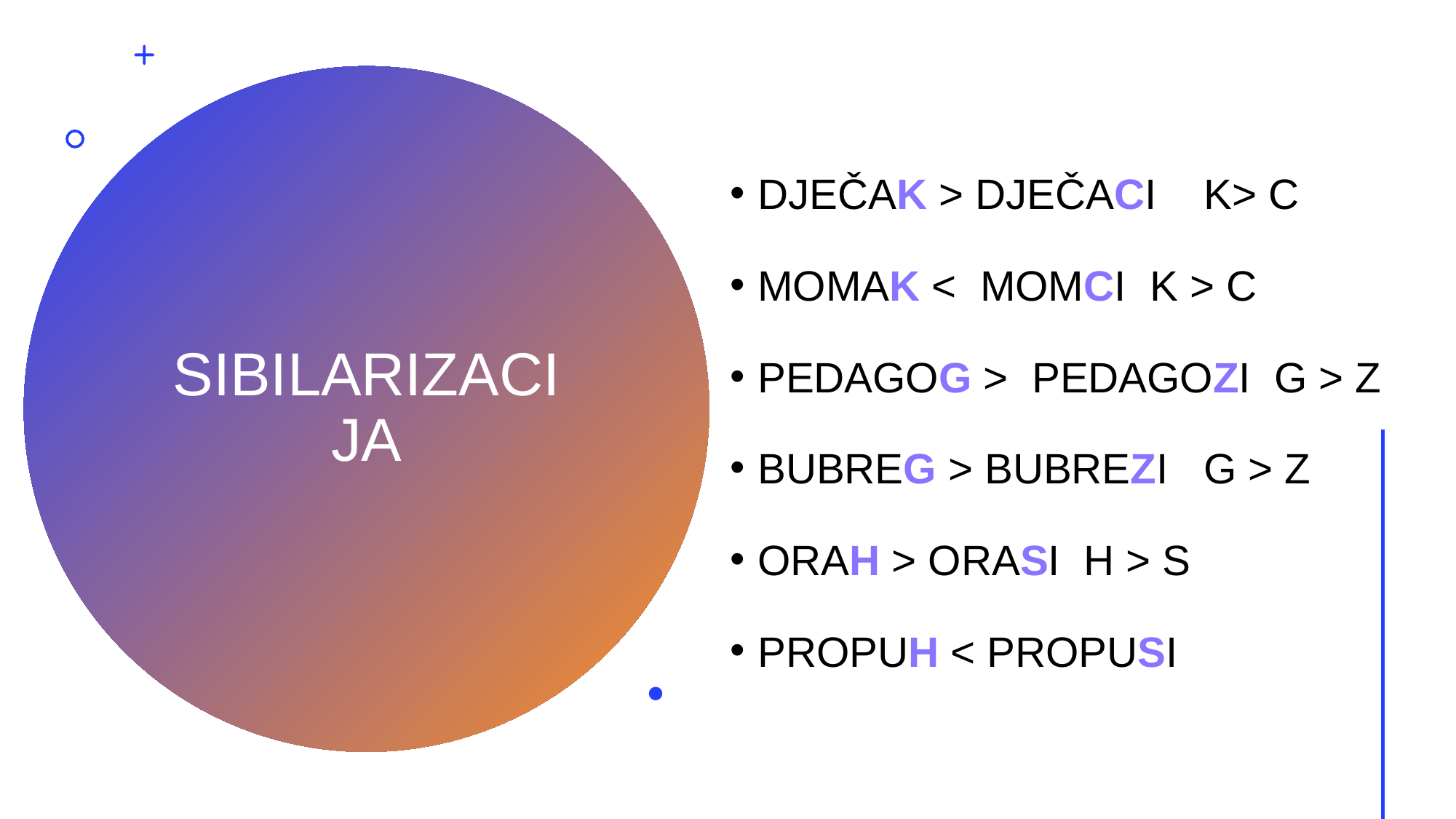

DJEČAK > DJEČACI    K> C
MOMAK <  MOMCI  K > C
PEDAGOG >  PEDAGOZI  G > Z
BUBREG > BUBREZI   G > Z
ORAH > ORASI  H > S
PROPUH < PROPUSI

# SIBILARIZACIJA